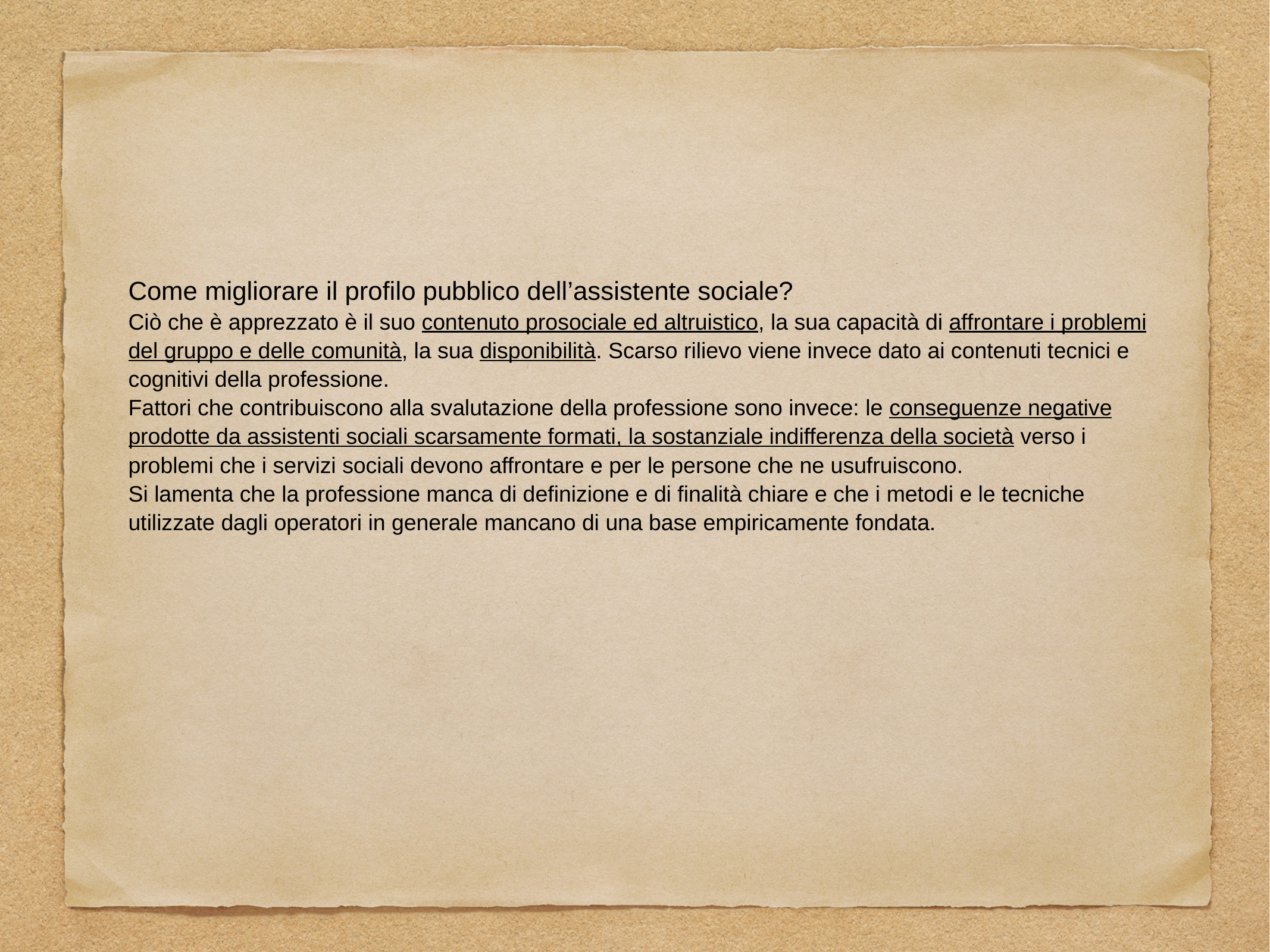

Come migliorare il profilo pubblico dell’assistente sociale?
Ciò che è apprezzato è il suo contenuto prosociale ed altruistico, la sua capacità di affrontare i problemi del gruppo e delle comunità, la sua disponibilità. Scarso rilievo viene invece dato ai contenuti tecnici e cognitivi della professione.
Fattori che contribuiscono alla svalutazione della professione sono invece: le conseguenze negative prodotte da assistenti sociali scarsamente formati, la sostanziale indifferenza della società verso i problemi che i servizi sociali devono affrontare e per le persone che ne usufruiscono.
Si lamenta che la professione manca di definizione e di finalità chiare e che i metodi e le tecniche utilizzate dagli operatori in generale mancano di una base empiricamente fondata.